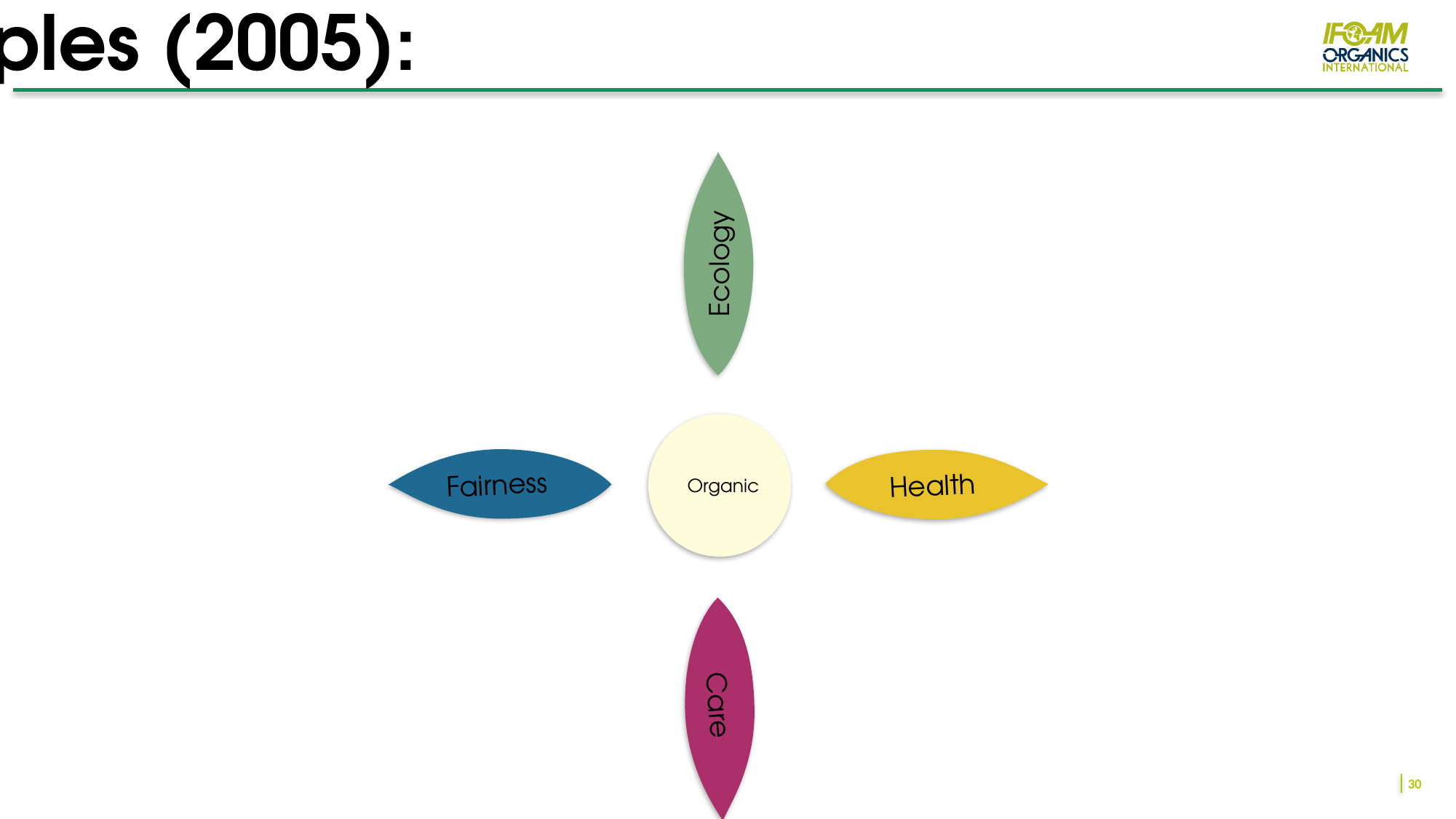

# The 4 Principles (2005):

Ecology

Fairness

Health
Organic

Care